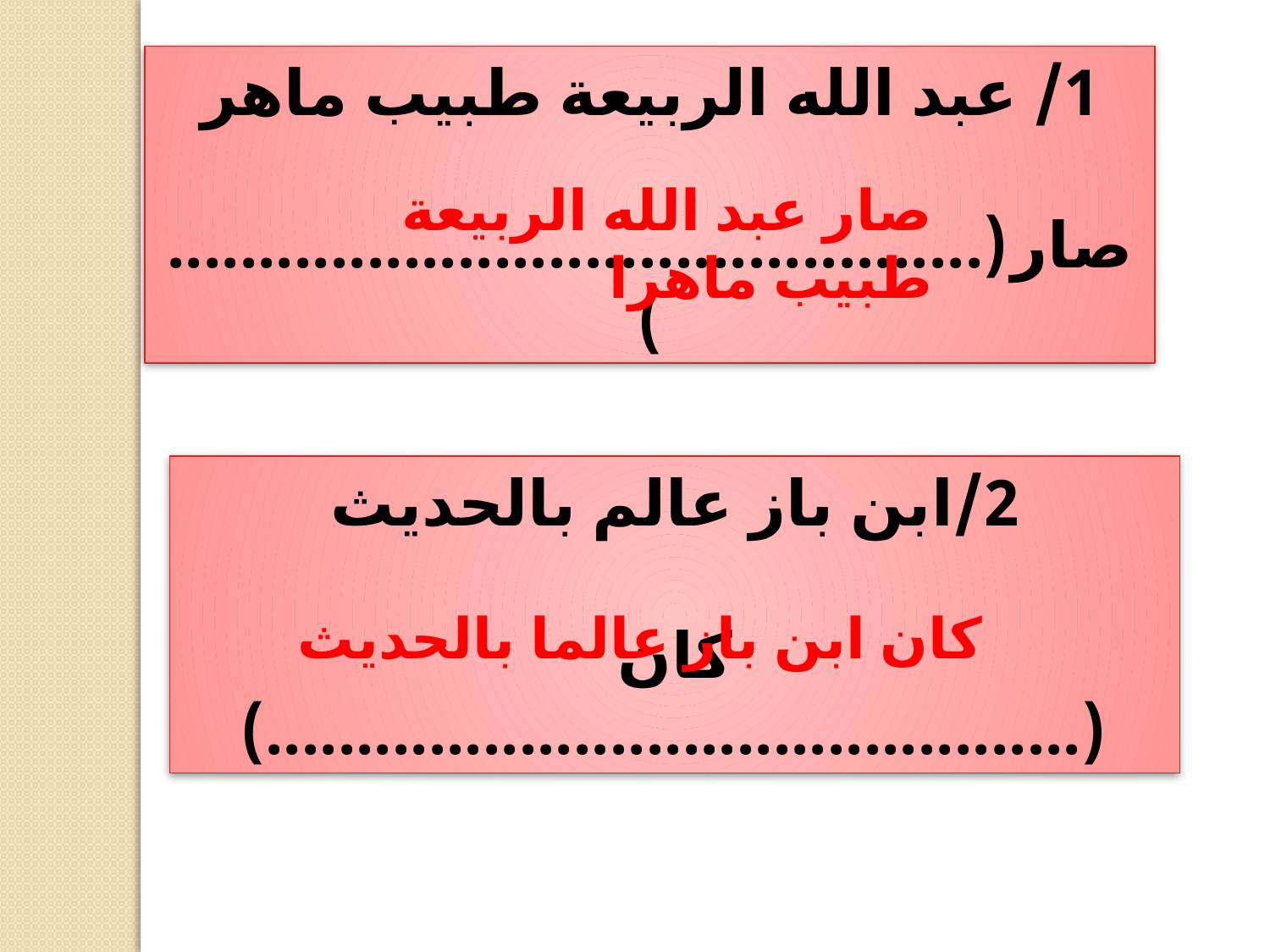

1/ عبد الله الربيعة طبيب ماهر

صار(.............................................)
صار عبد الله الربيعة طبيب ماهرا
2/ابن باز عالم بالحديث

كان (.............................................)
كان ابن باز عالما بالحديث